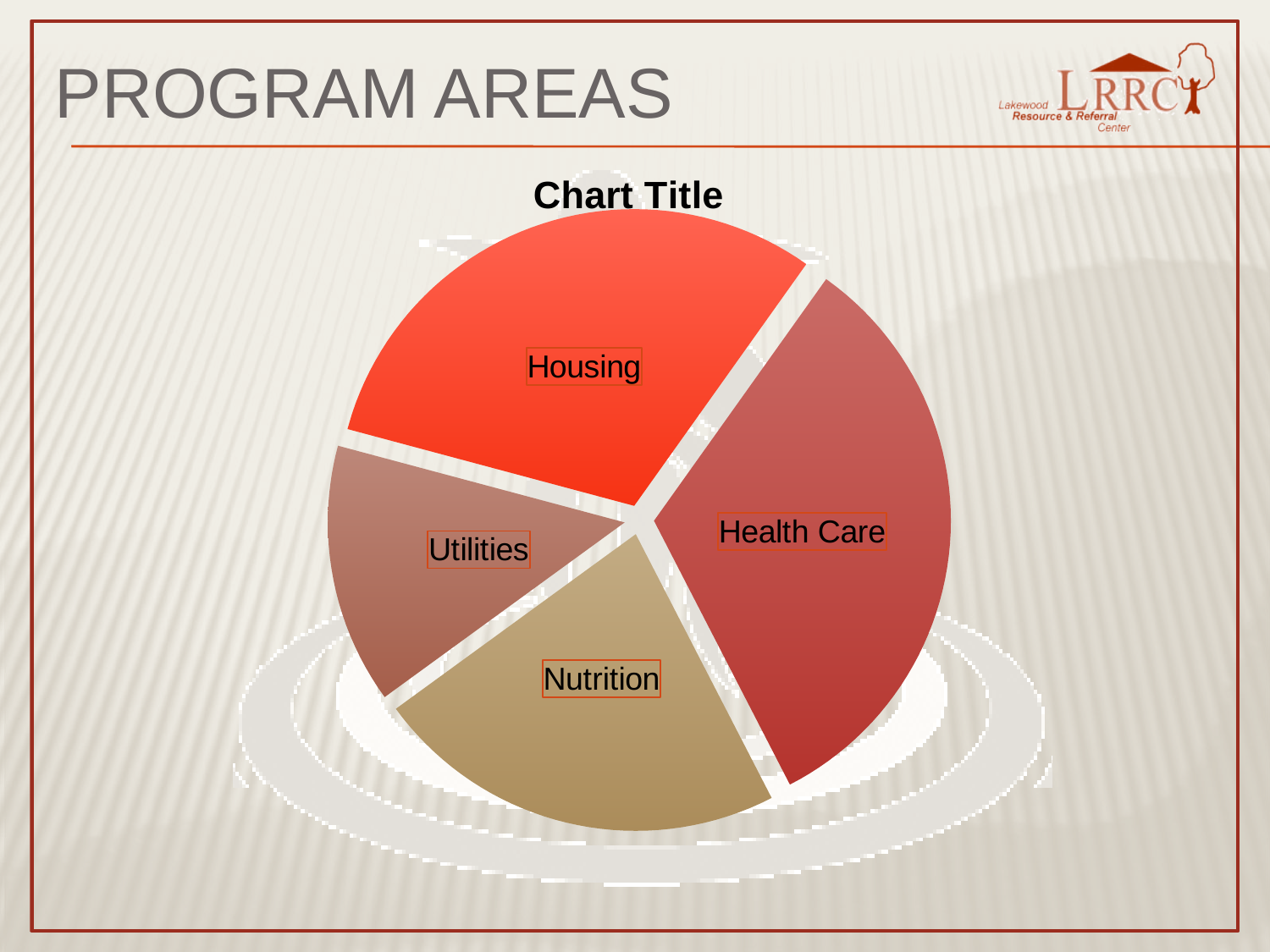

PROGRAM AREAS

### Chart:

| Category |  |  |  |  |
|---|---|---|---|---|
| Housing | 2072.0 | None | None | None |
| Health Care | 2201.0 | None | None | None |
| Nutrition | 1523.0 | None | None | None |
| Utilities | 958.0 | None | None | None |